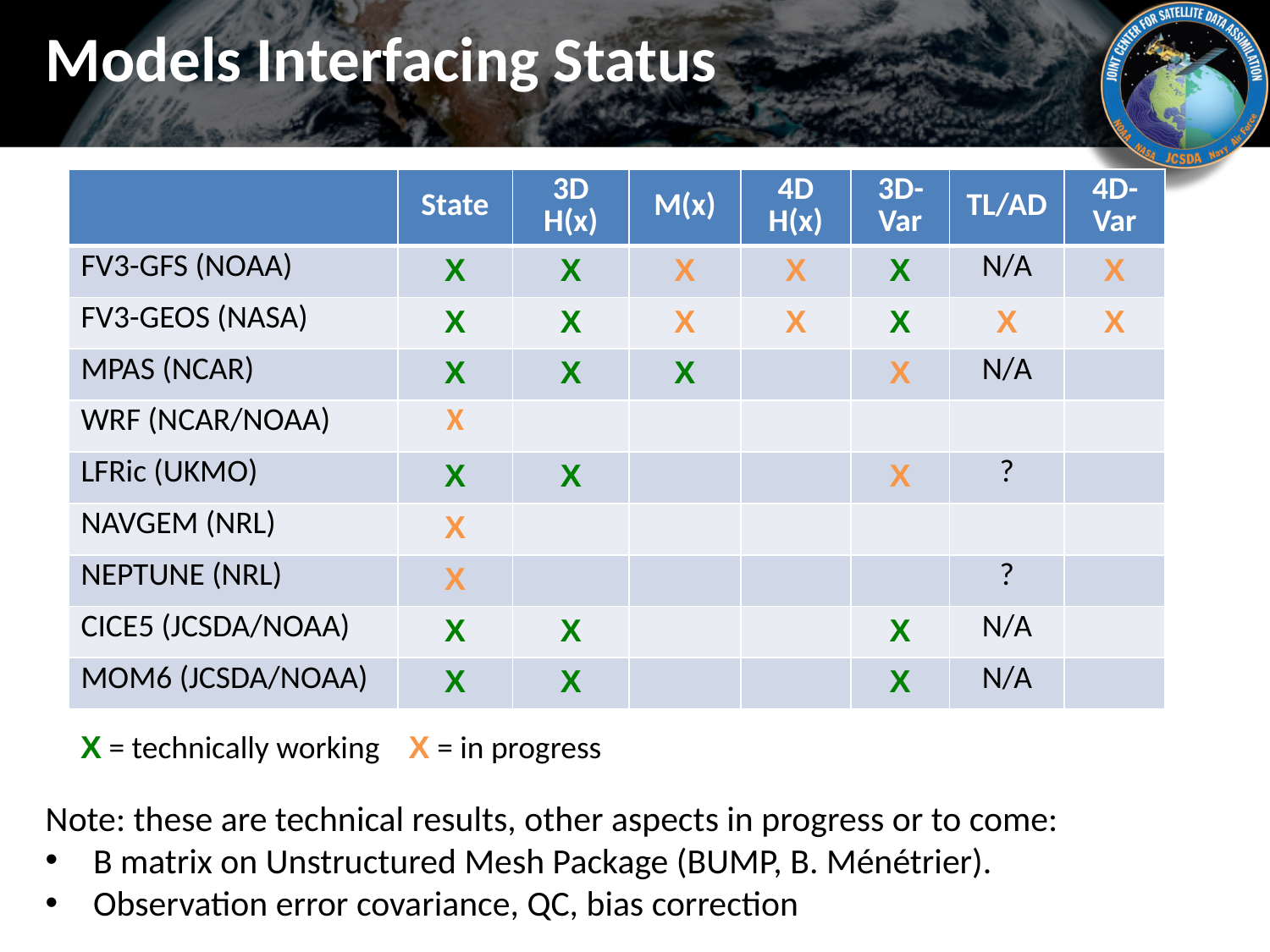

# Models Interfacing Status
|  | State | 3D H(x) | M(x) | 4D H(x) | 3D-Var | TL/AD | 4D-Var |
| --- | --- | --- | --- | --- | --- | --- | --- |
| FV3-GFS (NOAA) | X | X | X | X | X | N/A | X |
| FV3-GEOS (NASA) | X | X | X | X | X | X | X |
| MPAS (NCAR) | X | X | X |  | X | N/A |  |
| WRF (NCAR/NOAA) | X |  |  |  |  |  |  |
| LFRic (UKMO) | X | X |  |  | X | ? |  |
| NAVGEM (NRL) | X |  |  |  |  |  |  |
| NEPTUNE (NRL) | X |  |  |  |  | ? |  |
| CICE5 (JCSDA/NOAA) | X | X |  |  | X | N/A |  |
| MOM6 (JCSDA/NOAA) | X | X |  |  | X | N/A |  |
X = technically working    X = in progress
Note: these are technical results, other aspects in progress or to come:
B matrix on Unstructured Mesh Package (BUMP, B. Ménétrier).
Observation error covariance, QC, bias correction